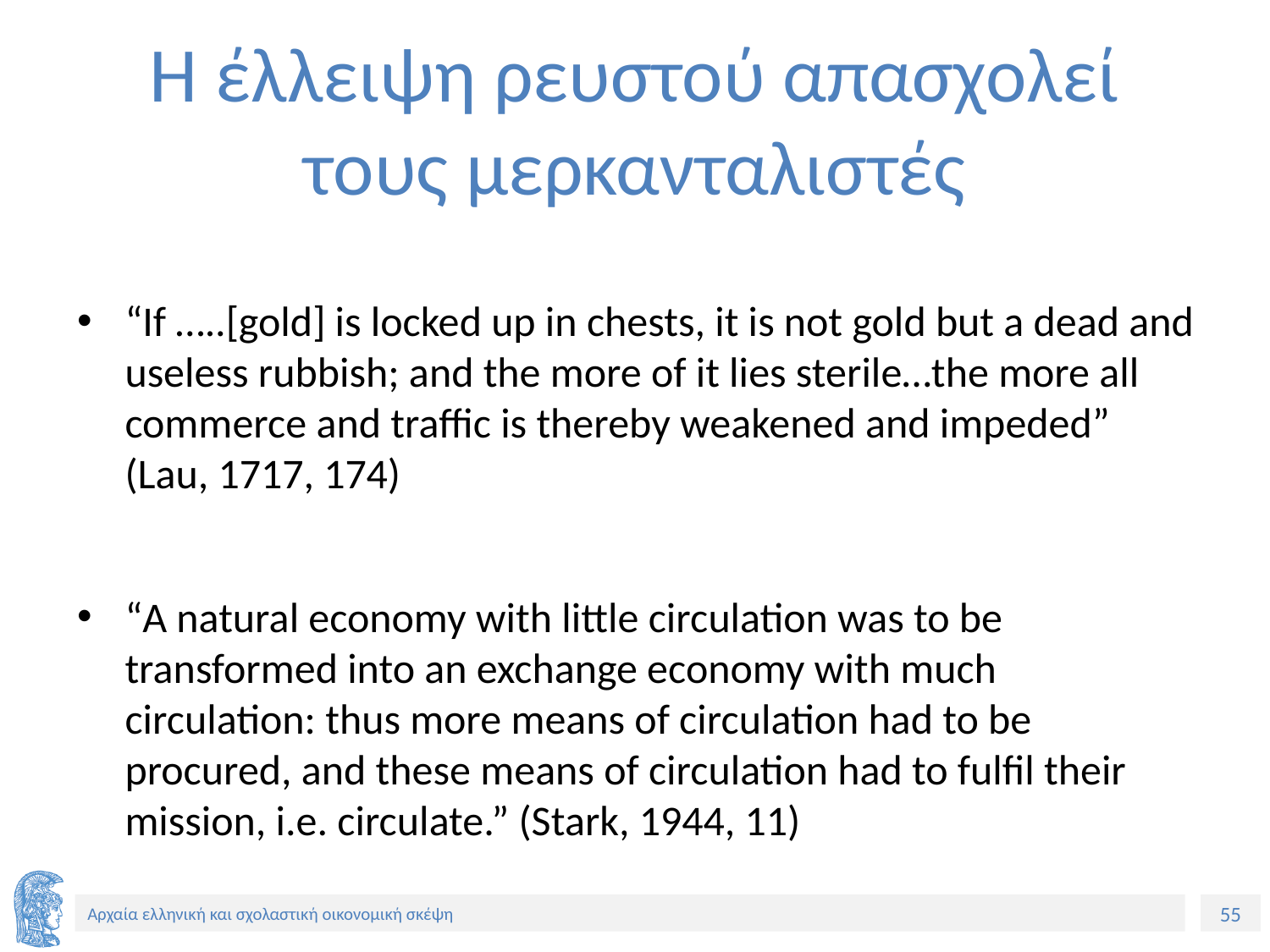

# Η έλλειψη ρευστού απασχολεί τους μερκανταλιστές

“If …..[gold] is locked up in chests, it is not gold but a dead and useless rubbish; and the more of it lies sterile…the more all commerce and traffic is thereby weakened and impeded” (Lau, 1717, 174)

“A natural economy with little circulation was to be transformed into an exchange economy with much circulation: thus more means of circulation had to be procured, and these means of circulation had to fulfil their mission, i.e. circulate.” (Stark, 1944, 11)